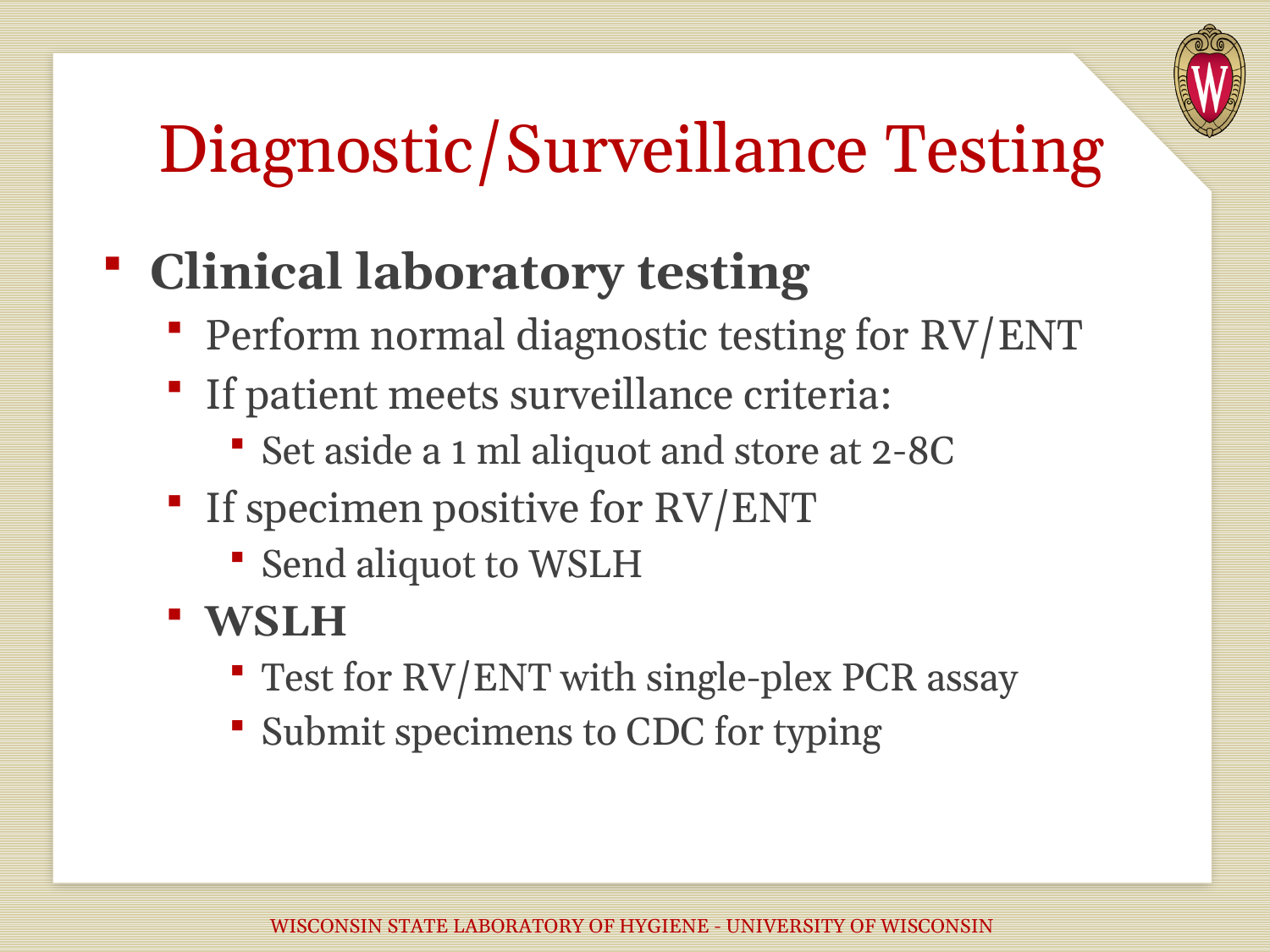

# Diagnostic/Surveillance Testing
Clinical laboratory testing
Perform normal diagnostic testing for RV/ENT
If patient meets surveillance criteria:
Set aside a 1 ml aliquot and store at 2-8C
If specimen positive for RV/ENT
Send aliquot to WSLH
WSLH
Test for RV/ENT with single-plex PCR assay
Submit specimens to CDC for typing
WISCONSIN STATE LABORATORY OF HYGIENE - UNIVERSITY OF WISCONSIN